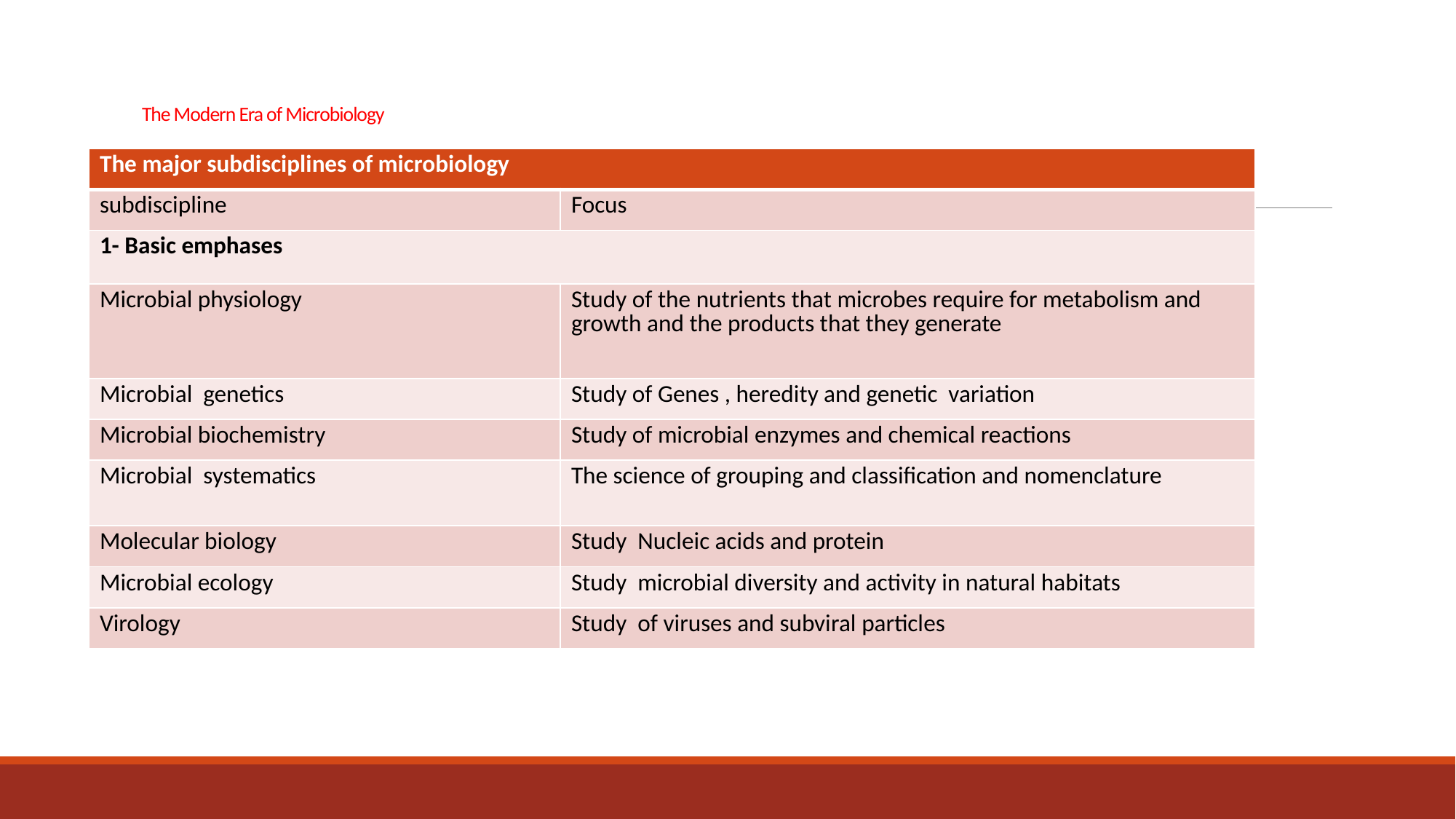

# The Modern Era of Microbiology
| The major subdisciplines of microbiology |  |
| --- | --- |
| subdiscipline | Focus |
| 1- Basic emphases |  |
| Microbial physiology | Study of the nutrients that microbes require for metabolism and growth and the products that they generate |
| Microbial genetics | Study of Genes , heredity and genetic variation |
| Microbial biochemistry | Study of microbial enzymes and chemical reactions |
| Microbial systematics | The science of grouping and classification and nomenclature |
| Molecular biology | Study Nucleic acids and protein |
| Microbial ecology | Study microbial diversity and activity in natural habitats |
| Virology | Study of viruses and subviral particles |